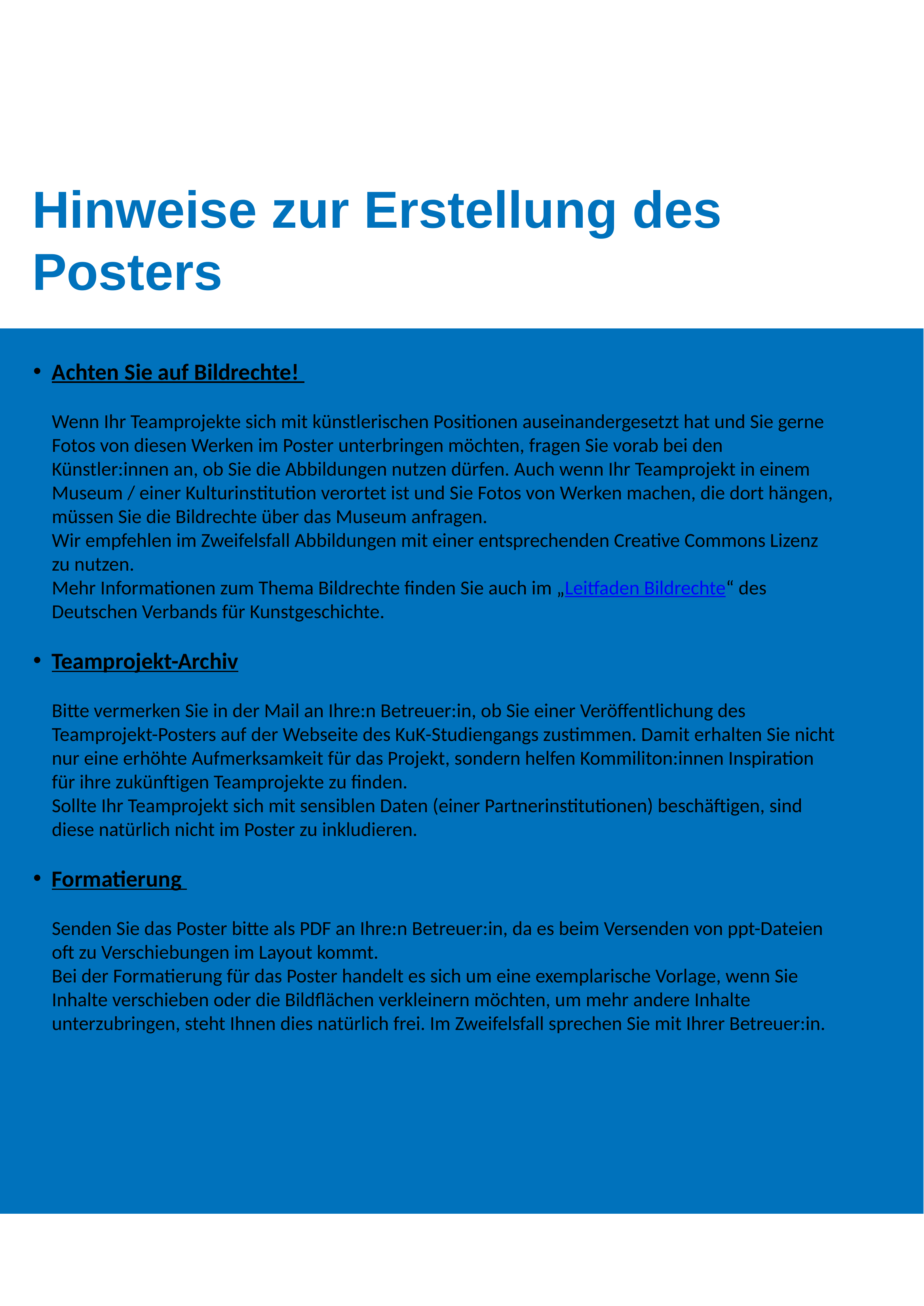

# Hinweise zur Erstellung des Posters
Achten Sie auf Bildrechte!
Wenn Ihr Teamprojekte sich mit künstlerischen Positionen auseinandergesetzt hat und Sie gerne Fotos von diesen Werken im Poster unterbringen möchten, fragen Sie vorab bei den Künstler:innen an, ob Sie die Abbildungen nutzen dürfen. Auch wenn Ihr Teamprojekt in einem Museum / einer Kulturinstitution verortet ist und Sie Fotos von Werken machen, die dort hängen, müssen Sie die Bildrechte über das Museum anfragen.
Wir empfehlen im Zweifelsfall Abbildungen mit einer entsprechenden Creative Commons Lizenz zu nutzen.
Mehr Informationen zum Thema Bildrechte finden Sie auch im „Leitfaden Bildrechte“ des Deutschen Verbands für Kunstgeschichte.

Teamprojekt-Archiv
Bitte vermerken Sie in der Mail an Ihre:n Betreuer:in, ob Sie einer Veröffentlichung des Teamprojekt-Posters auf der Webseite des KuK-Studiengangs zustimmen. Damit erhalten Sie nicht nur eine erhöhte Aufmerksamkeit für das Projekt, sondern helfen Kommiliton:innen Inspiration für ihre zukünftigen Teamprojekte zu finden.
Sollte Ihr Teamprojekt sich mit sensiblen Daten (einer Partnerinstitutionen) beschäftigen, sind diese natürlich nicht im Poster zu inkludieren.

Formatierung
Senden Sie das Poster bitte als PDF an Ihre:n Betreuer:in, da es beim Versenden von ppt-Dateien oft zu Verschiebungen im Layout kommt.
Bei der Formatierung für das Poster handelt es sich um eine exemplarische Vorlage, wenn Sie Inhalte verschieben oder die Bildflächen verkleinern möchten, um mehr andere Inhalte unterzubringen, steht Ihnen dies natürlich frei. Im Zweifelsfall sprechen Sie mit Ihrer Betreuer:in.